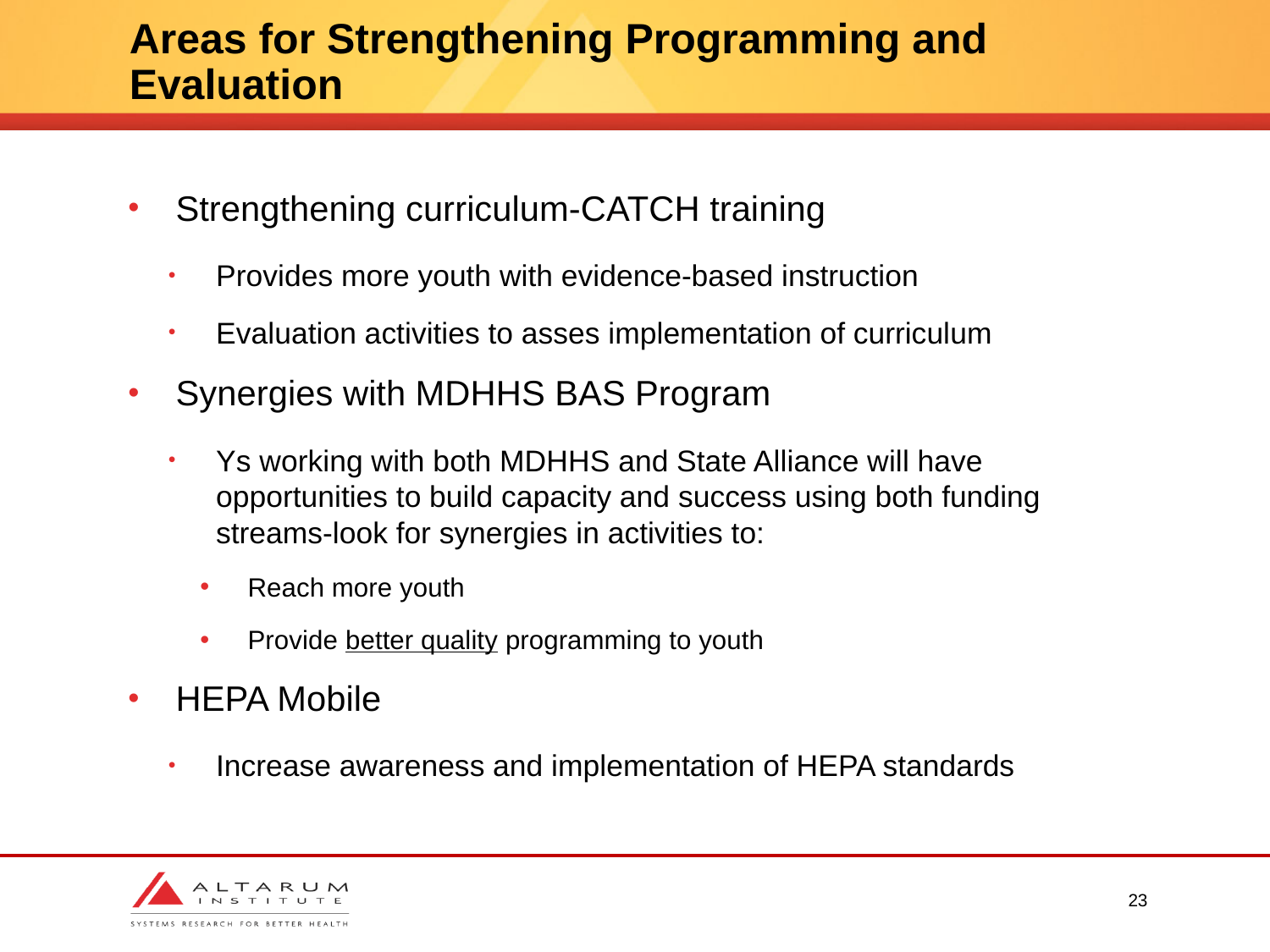

# Areas for Strengthening Programming and Evaluation
Strengthening curriculum-CATCH training
Provides more youth with evidence-based instruction
Evaluation activities to asses implementation of curriculum
Synergies with MDHHS BAS Program
Ys working with both MDHHS and State Alliance will have opportunities to build capacity and success using both funding streams-look for synergies in activities to:
Reach more youth
Provide better quality programming to youth
HEPA Mobile
Increase awareness and implementation of HEPA standards